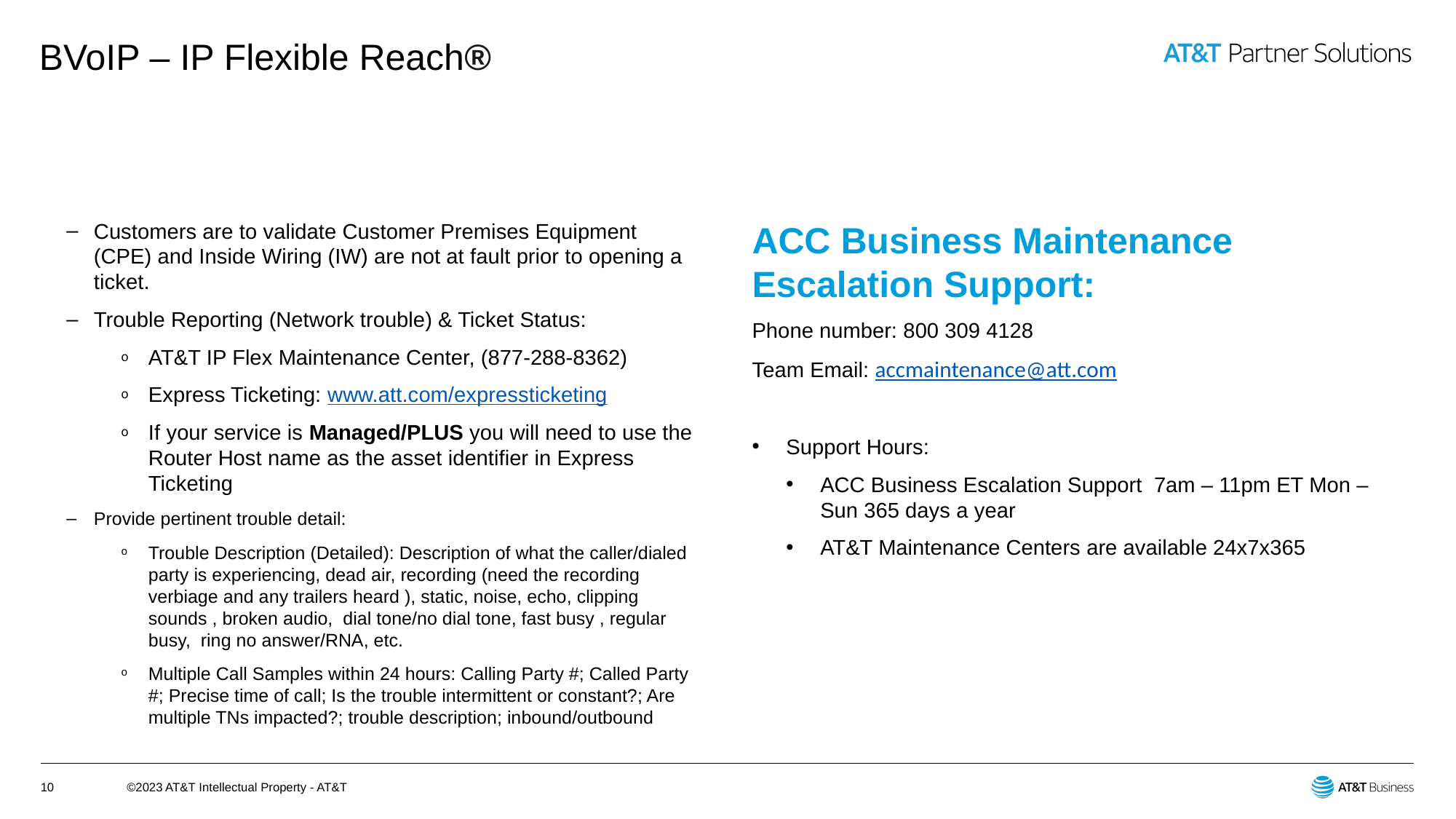

# BVoIP – IP Flexible Reach®
Customers are to validate Customer Premises Equipment (CPE) and Inside Wiring (IW) are not at fault prior to opening a ticket.
Trouble Reporting (Network trouble) & Ticket Status:
AT&T IP Flex Maintenance Center, (877-288-8362)
Express Ticketing: www.att.com/expressticketing
If your service is Managed/PLUS you will need to use the Router Host name as the asset identifier in Express Ticketing
Provide pertinent trouble detail:
Trouble Description (Detailed): Description of what the caller/dialed party is experiencing, dead air, recording (need the recording verbiage and any trailers heard ), static, noise, echo, clipping sounds , broken audio,  dial tone/no dial tone, fast busy , regular busy,  ring no answer/RNA, etc.
Multiple Call Samples within 24 hours: Calling Party #; Called Party #; Precise time of call; Is the trouble intermittent or constant?; Are multiple TNs impacted?; trouble description; inbound/outbound

ACC Business Maintenance Escalation Support:
Phone number: 800 309 4128
Team Email: accmaintenance@att.com

Support Hours:
ACC Business Escalation Support  7am – 11pm ET Mon – Sun 365 days a year
AT&T Maintenance Centers are available 24x7x365

10
©2023 AT&T Intellectual Property - AT&T